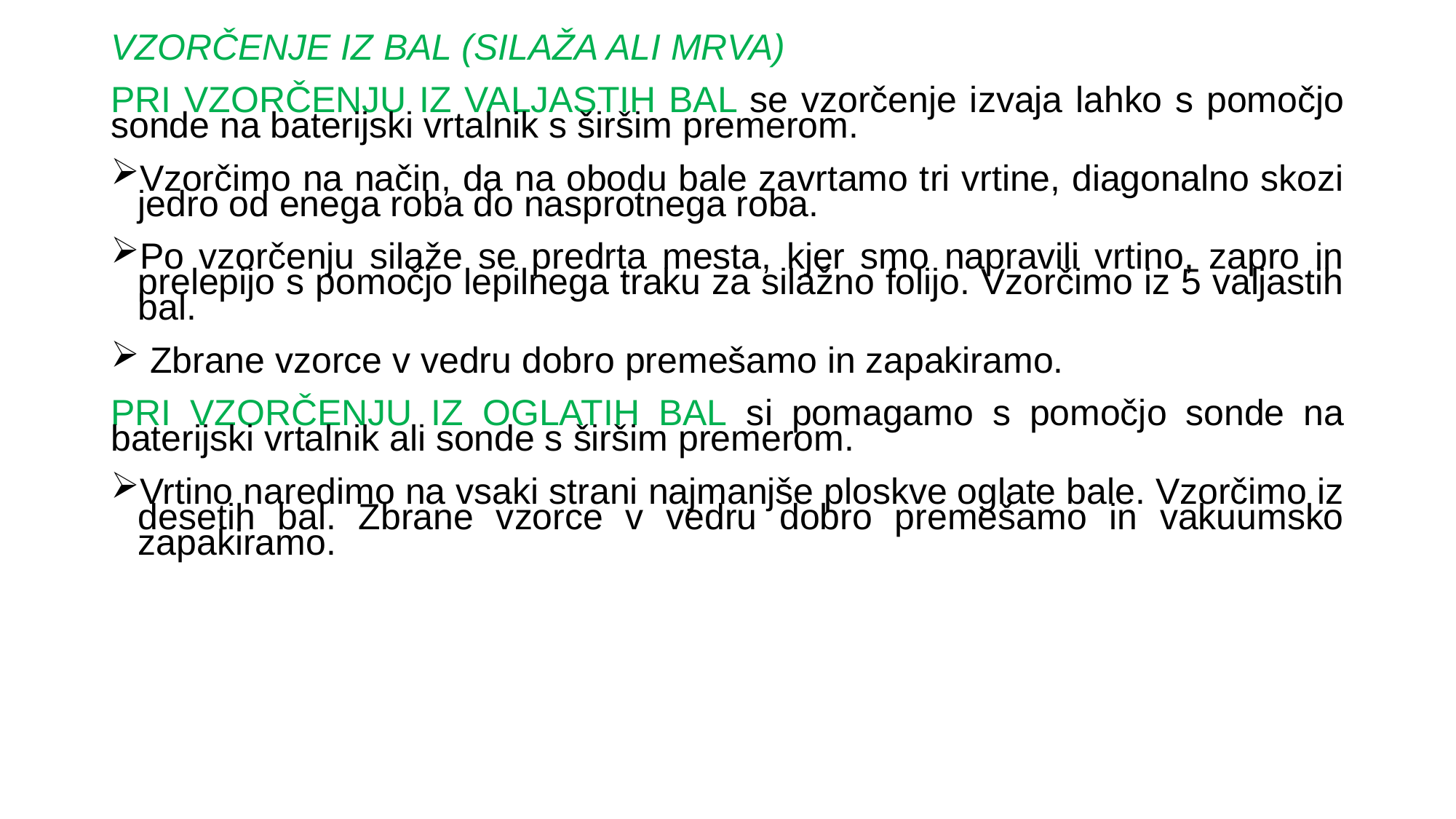

VZORČENJE IZ BAL (SILAŽA ALI MRVA)
PRI VZORČENJU IZ VALJASTIH BAL se vzorčenje izvaja lahko s pomočjo sonde na baterijski vrtalnik s širšim premerom.
Vzorčimo na način, da na obodu bale zavrtamo tri vrtine, diagonalno skozi jedro od enega roba do nasprotnega roba.
Po vzorčenju silaže se predrta mesta, kjer smo napravili vrtino, zapro in prelepijo s pomočjo lepilnega traku za silažno folijo. Vzorčimo iz 5 valjastih bal.
 Zbrane vzorce v vedru dobro premešamo in zapakiramo.
PRI VZORČENJU IZ OGLATIH BAL si pomagamo s pomočjo sonde na baterijski vrtalnik ali sonde s širšim premerom.
Vrtino naredimo na vsaki strani najmanjše ploskve oglate bale. Vzorčimo iz desetih bal. Zbrane vzorce v vedru dobro premešamo in vakuumsko zapakiramo.